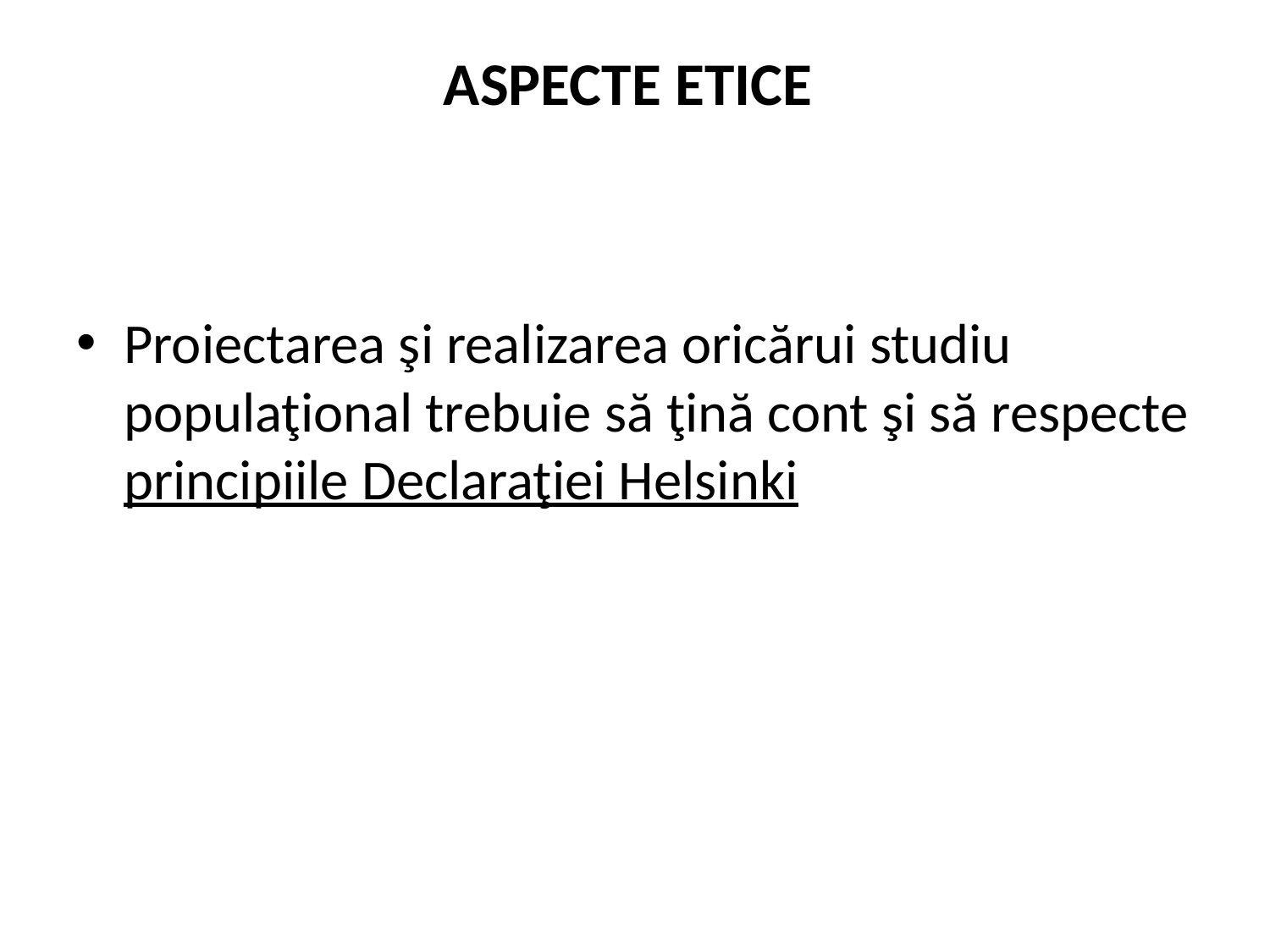

# ASPECTE ETICE

Proiectarea şi realizarea oricărui studiu populaţional trebuie să ţină cont şi să respecte principiile Declaraţiei Helsinki